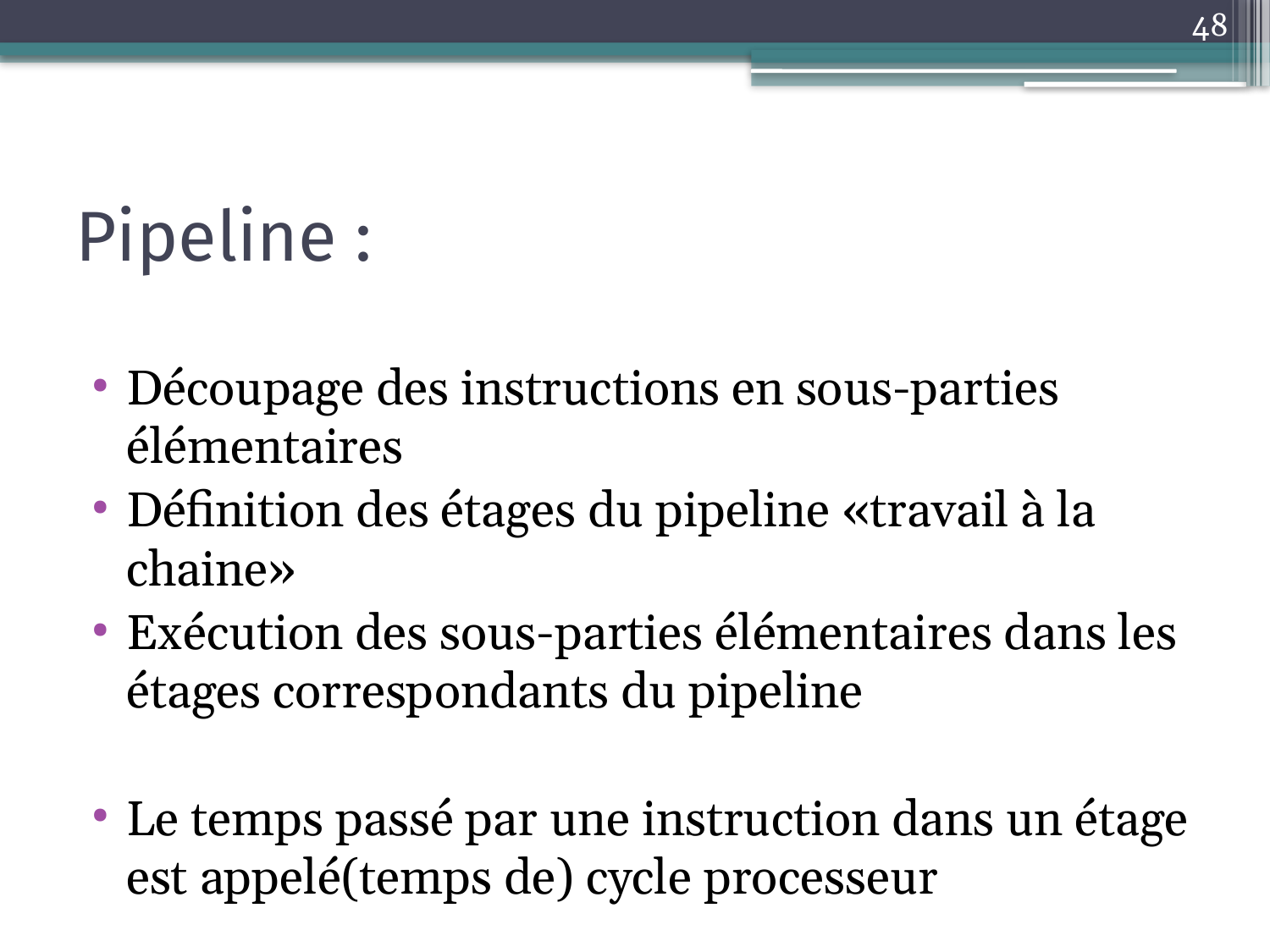

48
# Pipeline :

Découpage des instructions en sous-parties élémentaires
Définition des étages du pipeline «travail à la chaine»
Exécution des sous-parties élémentaires dans les étages correspondants du pipeline

Le temps passé par une instruction dans un étage est appelé(temps de) cycle processeur